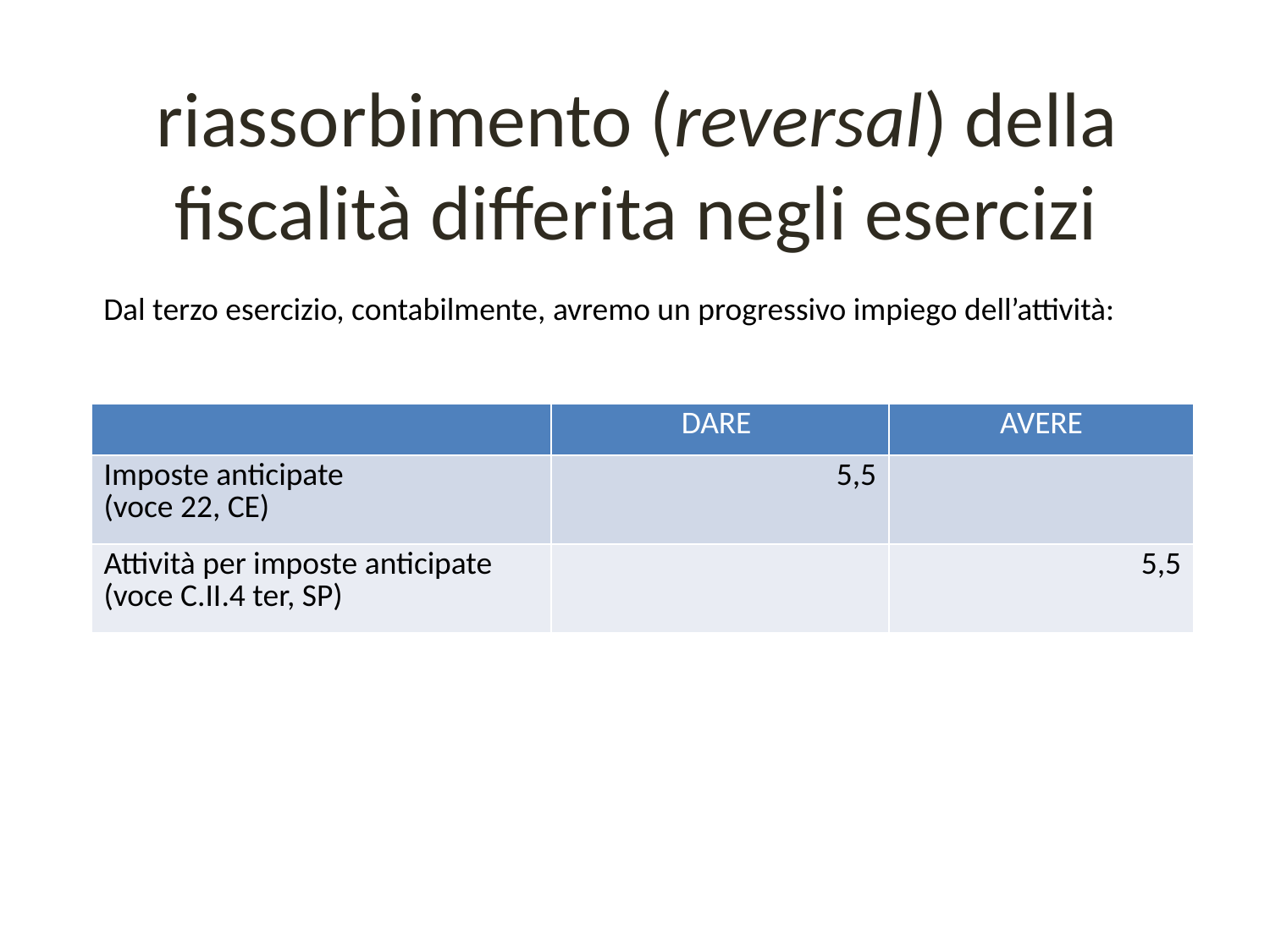

riassorbimento (reversal) della fiscalità differita negli esercizi
#
Dal terzo esercizio, contabilmente, avremo un progressivo impiego dell’attività:
|  | DARE | AVERE |
| --- | --- | --- |
| Imposte anticipate (voce 22, CE) | 5,5 |  |
| Attività per imposte anticipate (voce C.II.4 ter, SP) |  | 5,5 |